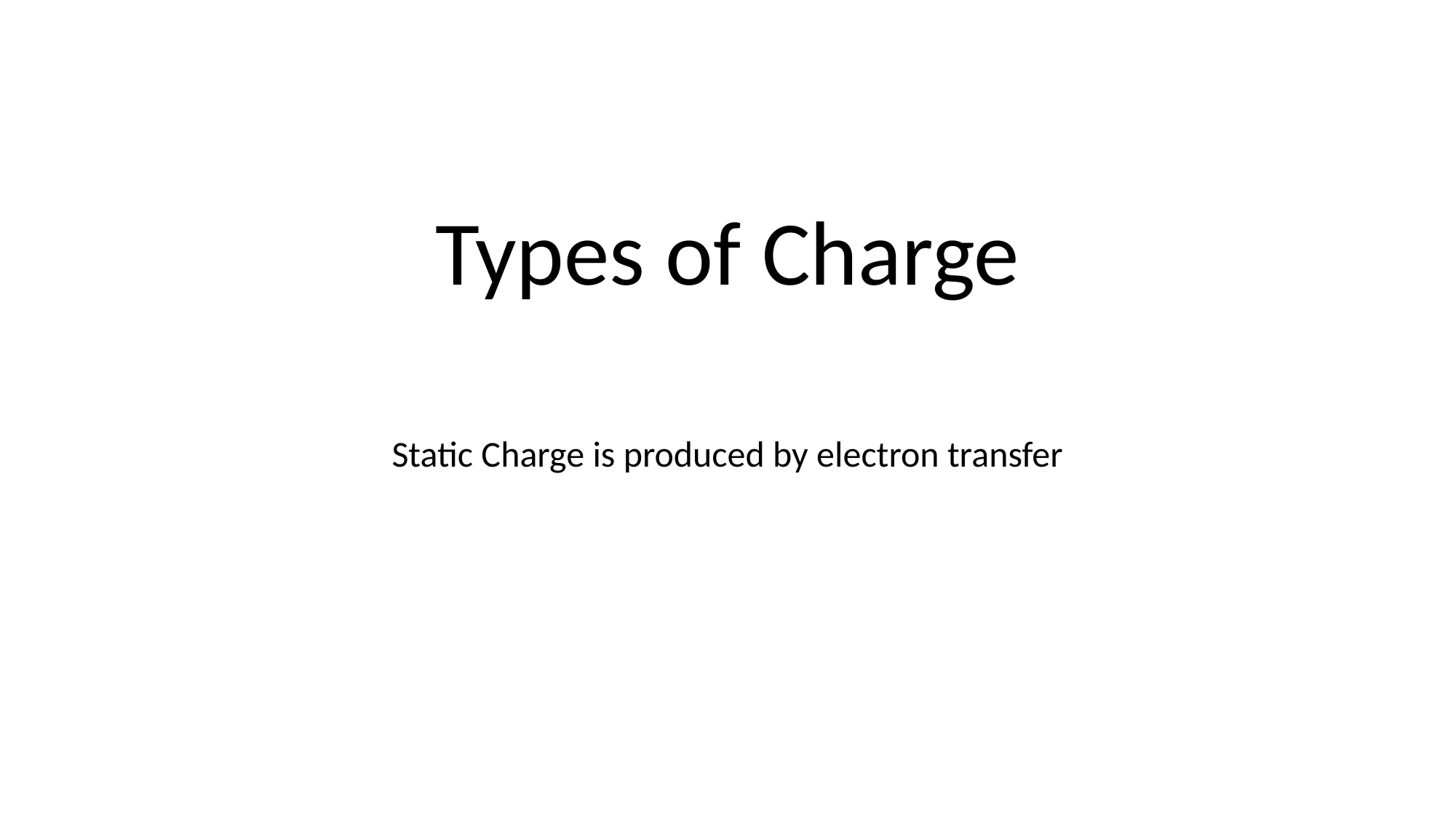

# Types of Charge
Static Charge is produced by electron transfer